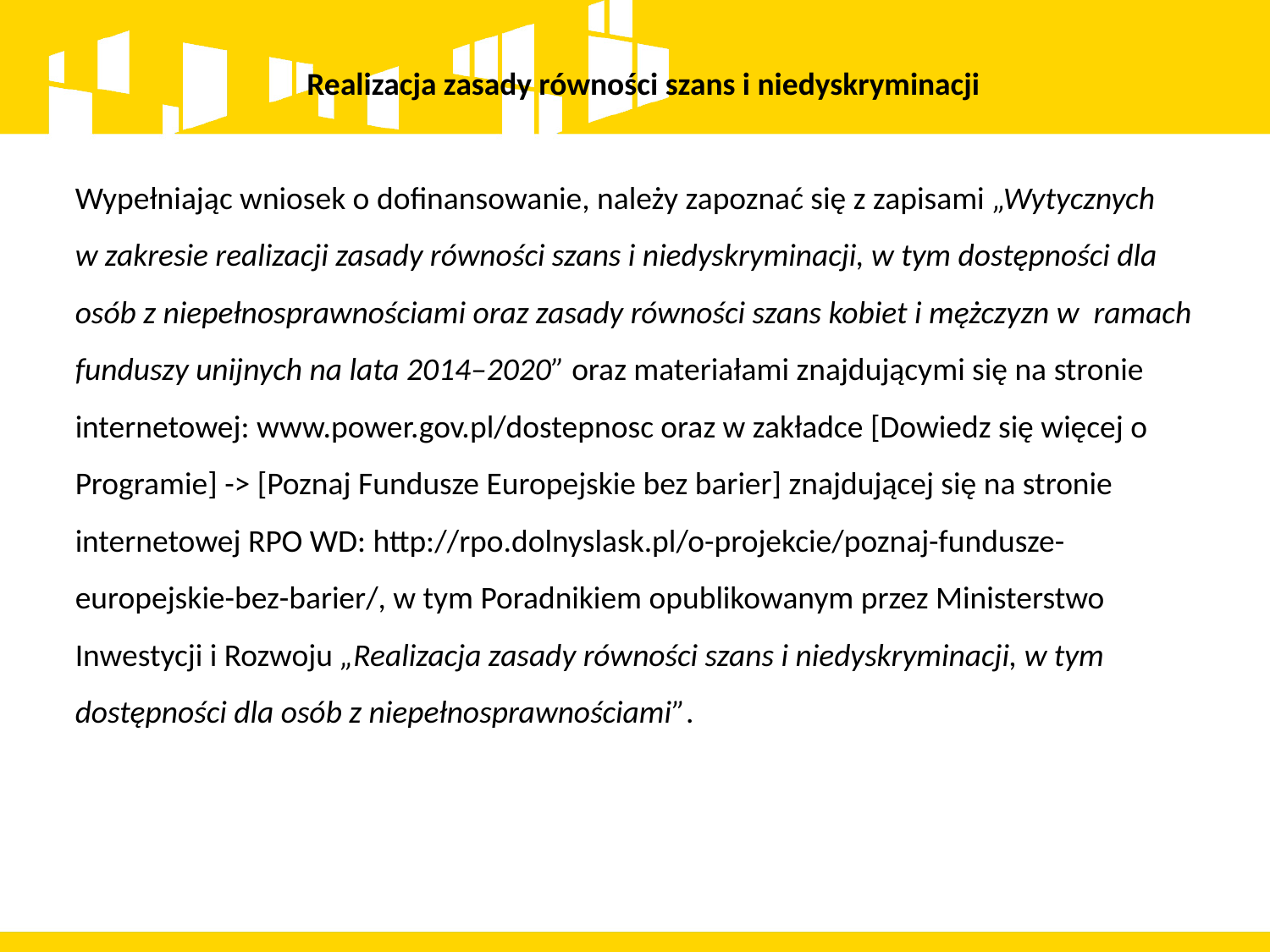

Realizacja zasady równości szans i niedyskryminacji

Wypełniając wniosek o dofinansowanie, należy zapoznać się z zapisami „Wytycznych w zakresie realizacji zasady równości szans i niedyskryminacji, w tym dostępności dla osób z niepełnosprawnościami oraz zasady równości szans kobiet i mężczyzn w  ramach funduszy unijnych na lata 2014–2020” oraz materiałami znajdującymi się na stronie internetowej: www.power.gov.pl/dostepnosc oraz w zakładce [Dowiedz się więcej o Programie] -> [Poznaj Fundusze Europejskie bez barier] znajdującej się na stronie internetowej RPO WD: http://rpo.dolnyslask.pl/o-projekcie/poznaj-fundusze-europejskie-bez-barier/, w tym Poradnikiem opublikowanym przez Ministerstwo Inwestycji i Rozwoju „Realizacja zasady równości szans i niedyskryminacji, w tym dostępności dla osób z niepełnosprawnościami”.